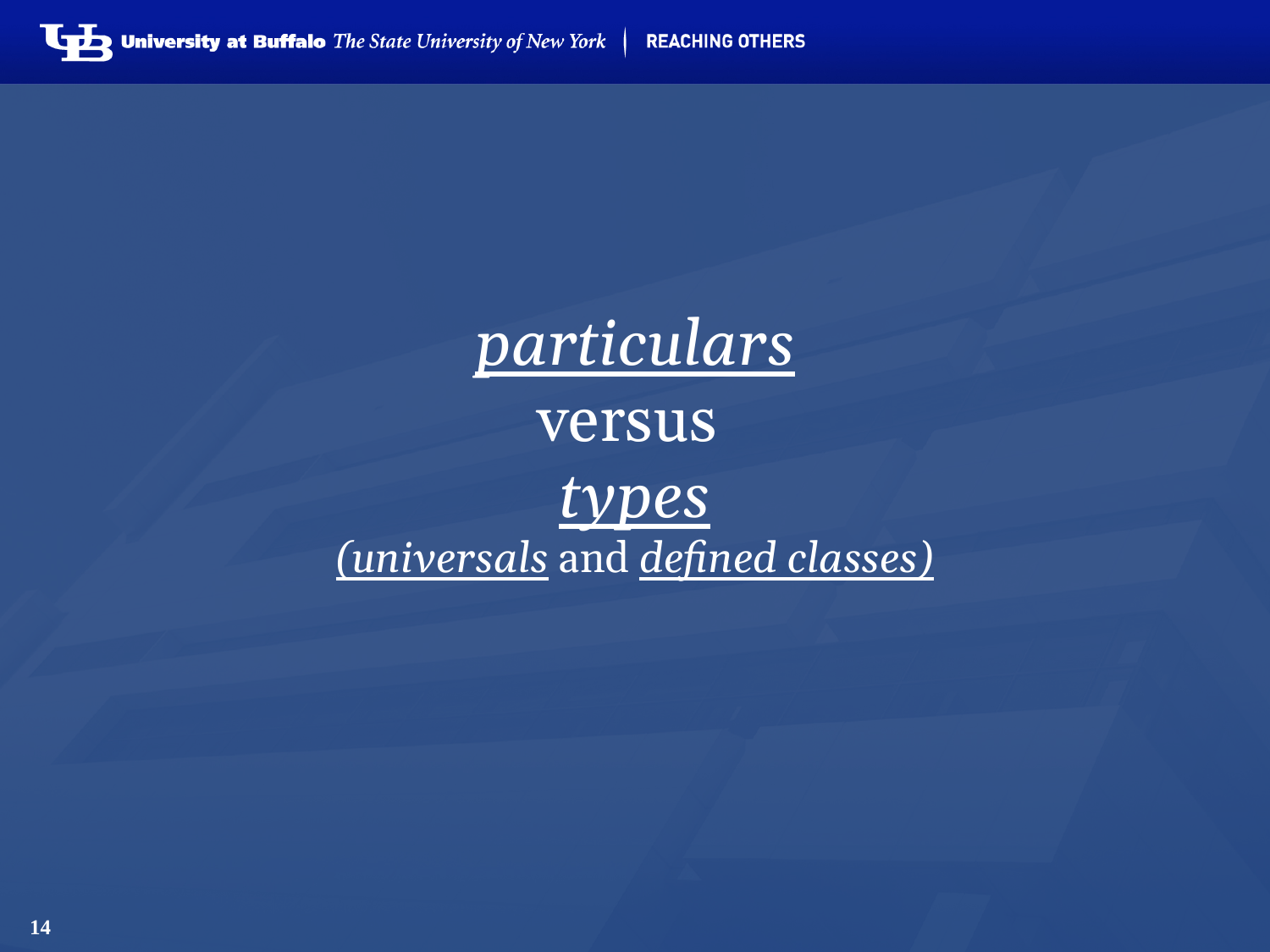

# particulars versus types (universals and defined classes)
14